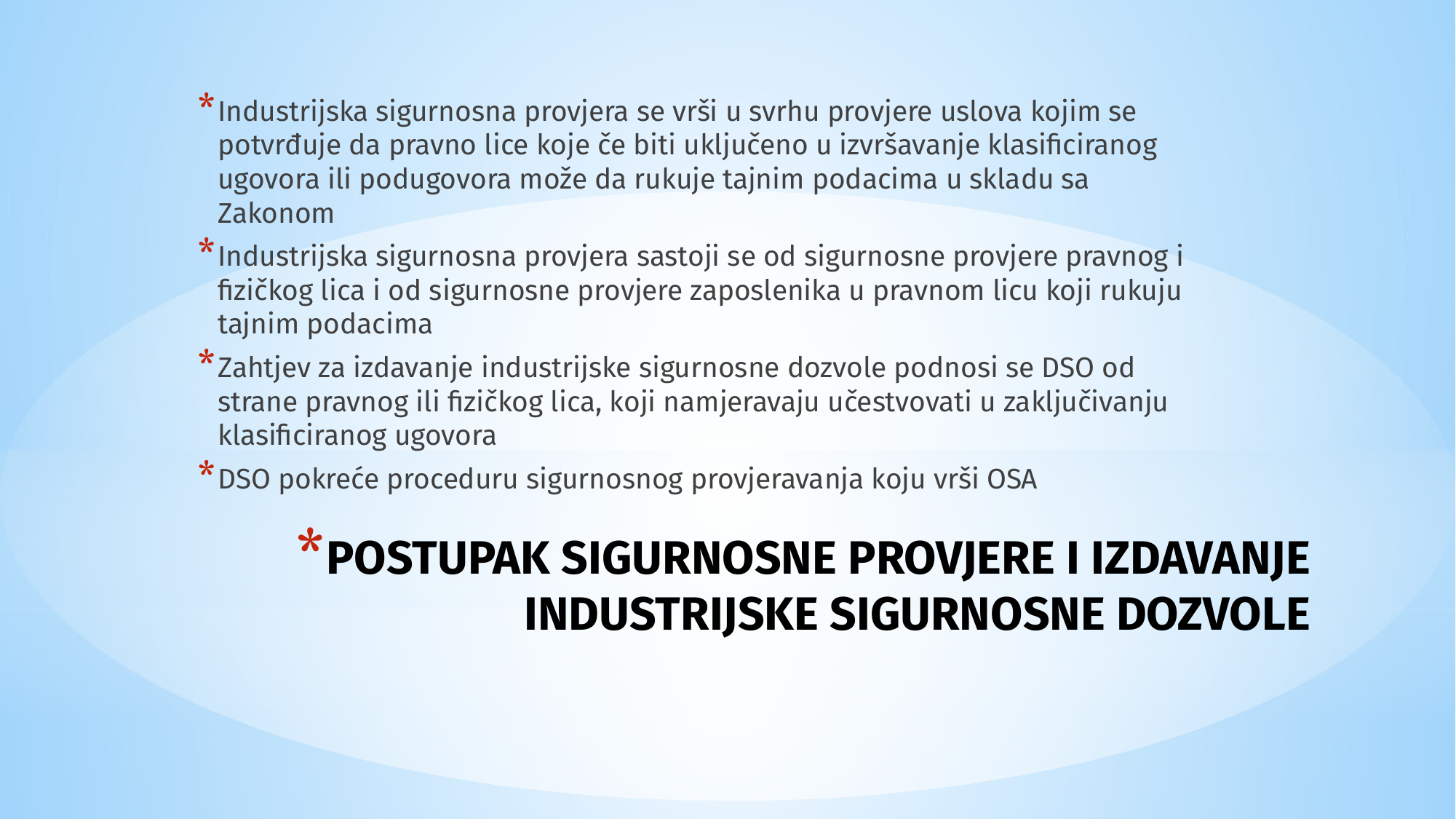

Industrijska sigurnosna provjera se vrši u svrhu provjere uslova kojim se potvrđuje da pravno lice koje če biti uključeno u izvršavanje klasificiranog ugovora ili podugovora može da rukuje tajnim podacima u skladu sa Zakonom
Industrijska sigurnosna provjera sastoji se od sigurnosne provjere pravnog i fizičkog lica i od sigurnosne provjere zaposlenika u pravnom licu koji rukuju tajnim podacima
Zahtjev za izdavanje industrijske sigurnosne dozvole podnosi se DSO od strane pravnog ili fizičkog lica, koji namjeravaju učestvovati u zaključivanju klasificiranog ugovora
DSO pokreće proceduru sigurnosnog provjeravanja koju vrši OSA
# POSTUPAK SIGURNOSNE PROVJERE I IZDAVANJE INDUSTRIJSKE SIGURNOSNE DOZVOLE